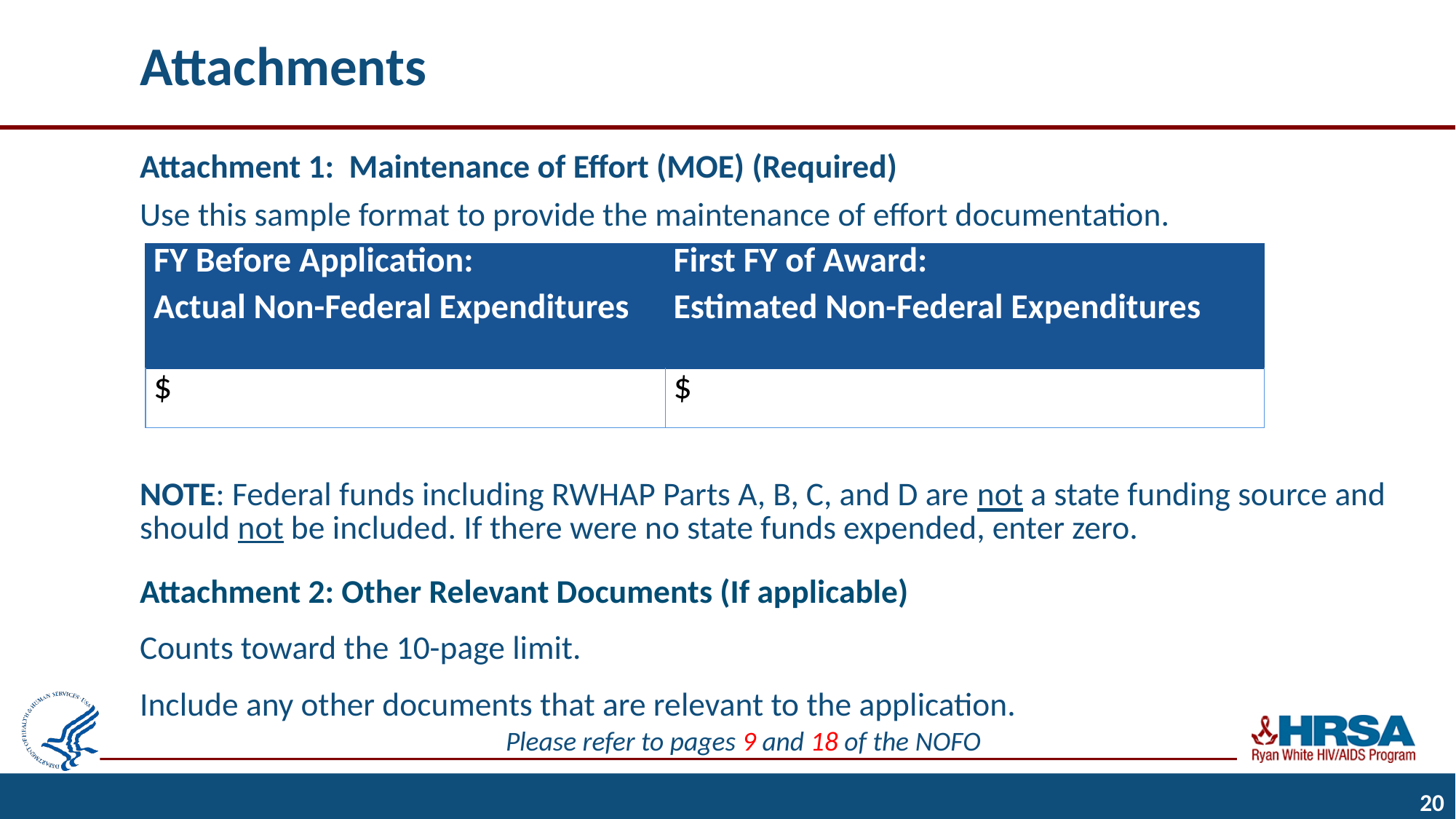

# Attachments
Attachment 1:  Maintenance of Effort (MOE) (Required)
Use this sample format to provide the maintenance of effort documentation.

NOTE: Federal funds including RWHAP Parts A, B, C, and D are not a state funding source and should not be included. If there were no state funds expended, enter zero.
Attachment 2: Other Relevant Documents (If applicable)
Counts toward the 10-page limit.
Include any other documents that are relevant to the application.

| FY Before Application: Actual Non-Federal Expenditures | First FY of Award: Estimated Non-Federal Expenditures |
| --- | --- |
| $ | $ |
Please refer to pages 9 and 18 of the NOFO
20